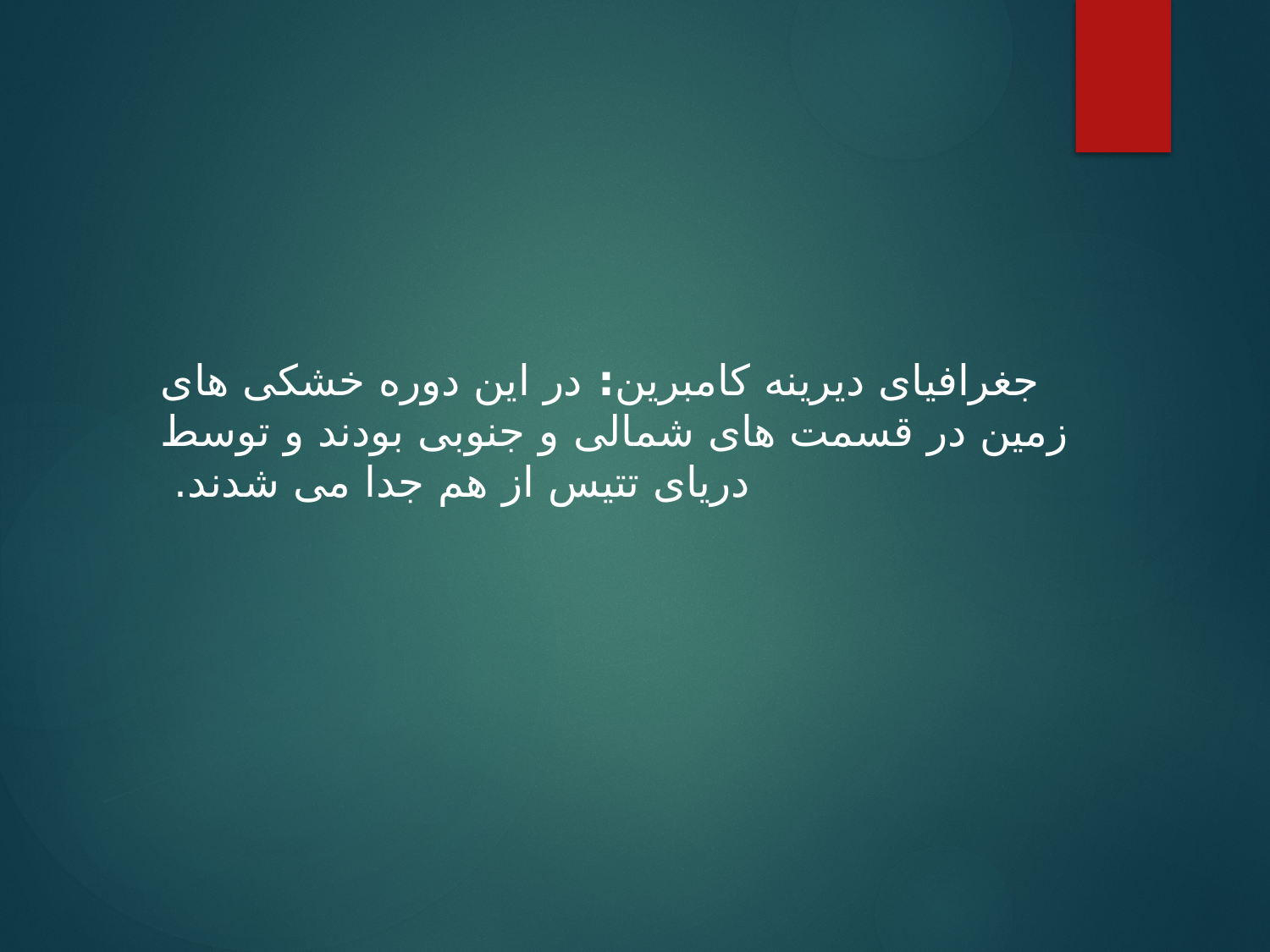

جغرافیای دیرینه کامبرین: در این دوره خشکی های زمین در قسمت های شمالی و جنوبی بودند و توسط دریای تتیس از هم جدا می شدند.